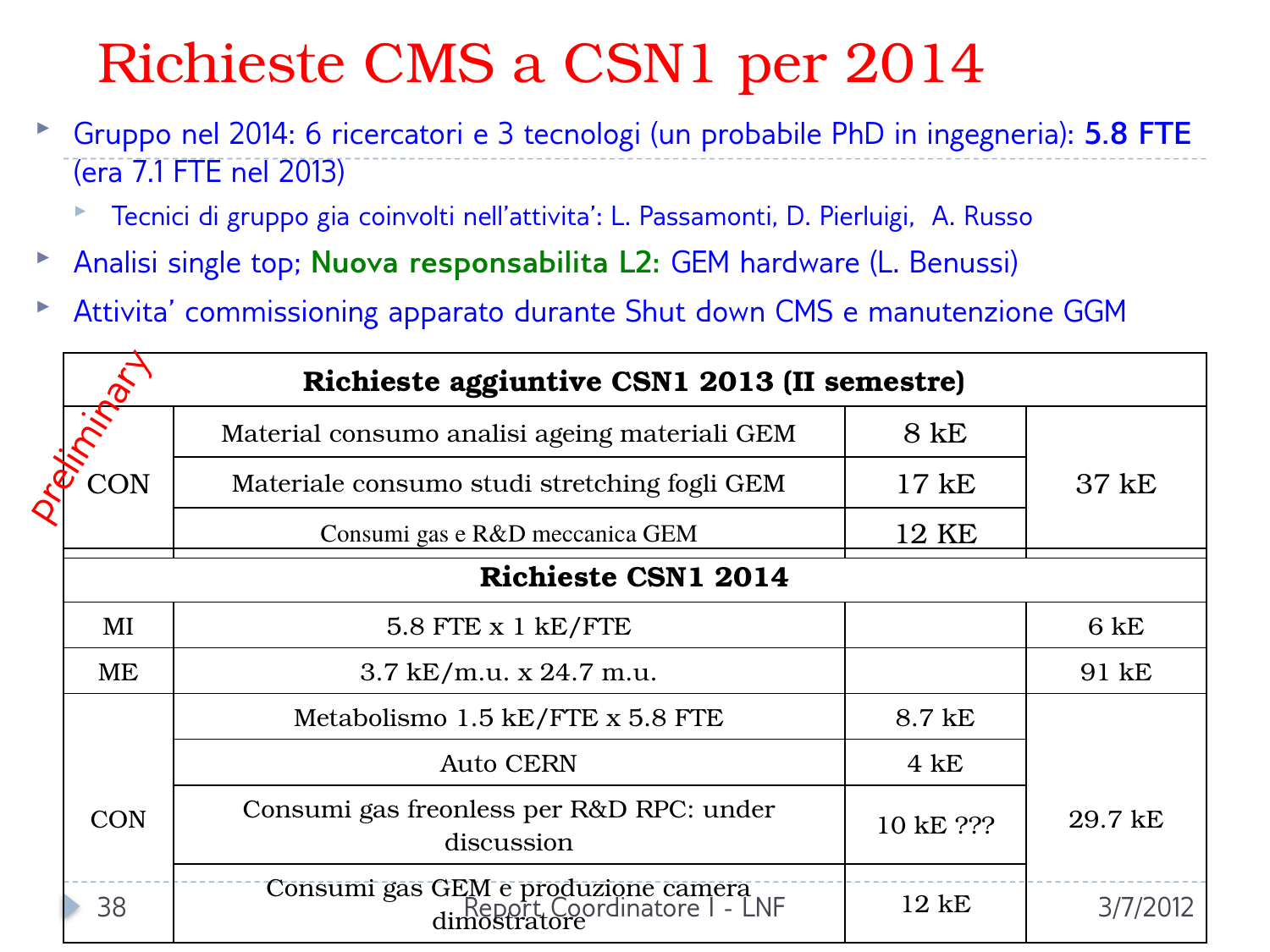

# Richieste CMS a CSN1 per 2014
Gruppo nel 2014: 6 ricercatori e 3 tecnologi (un probabile PhD in ingegneria): 5.8 FTE (era 7.1 FTE nel 2013)
Tecnici di gruppo gia coinvolti nell’attivita’: L. Passamonti, D. Pierluigi,  A. Russo
Analisi single top; Nuova responsabilita L2: GEM hardware (L. Benussi)
Attivita’ commissioning apparato durante Shut down CMS e manutenzione GGM
| Richieste aggiuntive CSN1 2013 (II semestre) |  |  |  |
| --- | --- | --- | --- |
| CON | Material consumo analisi ageing materiali GEM | 8 kE | 37 kE |
|  | Materiale consumo studi stretching fogli GEM | 17 kE |  |
|  | Consumi gas e R&D meccanica GEM | 12 KE |  |
preliminary
| Richieste CSN1 2014 |  |  |  |
| --- | --- | --- | --- |
| MI | 5.8 FTE x 1 kE/FTE |  | 6 kE |
| ME | 3.7 kE/m.u. x 24.7 m.u. |  | 91 kE |
| CON | Metabolismo 1.5 kE/FTE x 5.8 FTE | 8.7 kE | 29.7 kE |
|  | Auto CERN | 4 kE |  |
|  | Consumi gas freonless per R&D RPC: under discussion | 10 kE ??? |  |
|  | Consumi gas GEM e produzione camera dimostratore | 12 kE |  |
38
Report Coordinatore I - LNF
3/7/2012